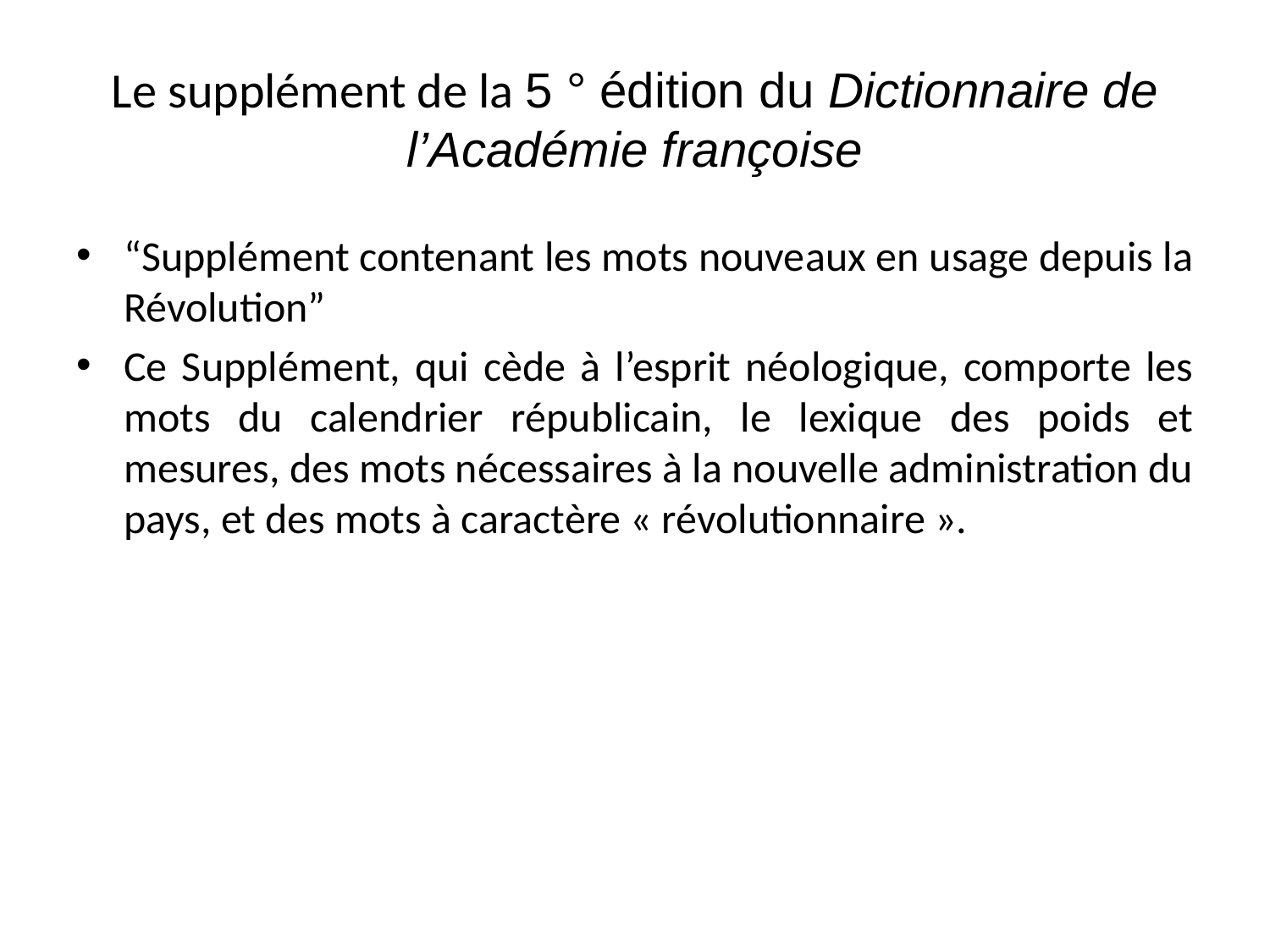

Le supplément de la 5 ° édition du Dictionnaire de l’Académie françoise
“Supplément contenant les mots nouveaux en usage depuis la Révolution”
Ce Supplément, qui cède à l’esprit néologique, comporte les mots du calendrier républicain, le lexique des poids et mesures, des mots nécessaires à la nouvelle administration du pays, et des mots à caractère « révolutionnaire ».